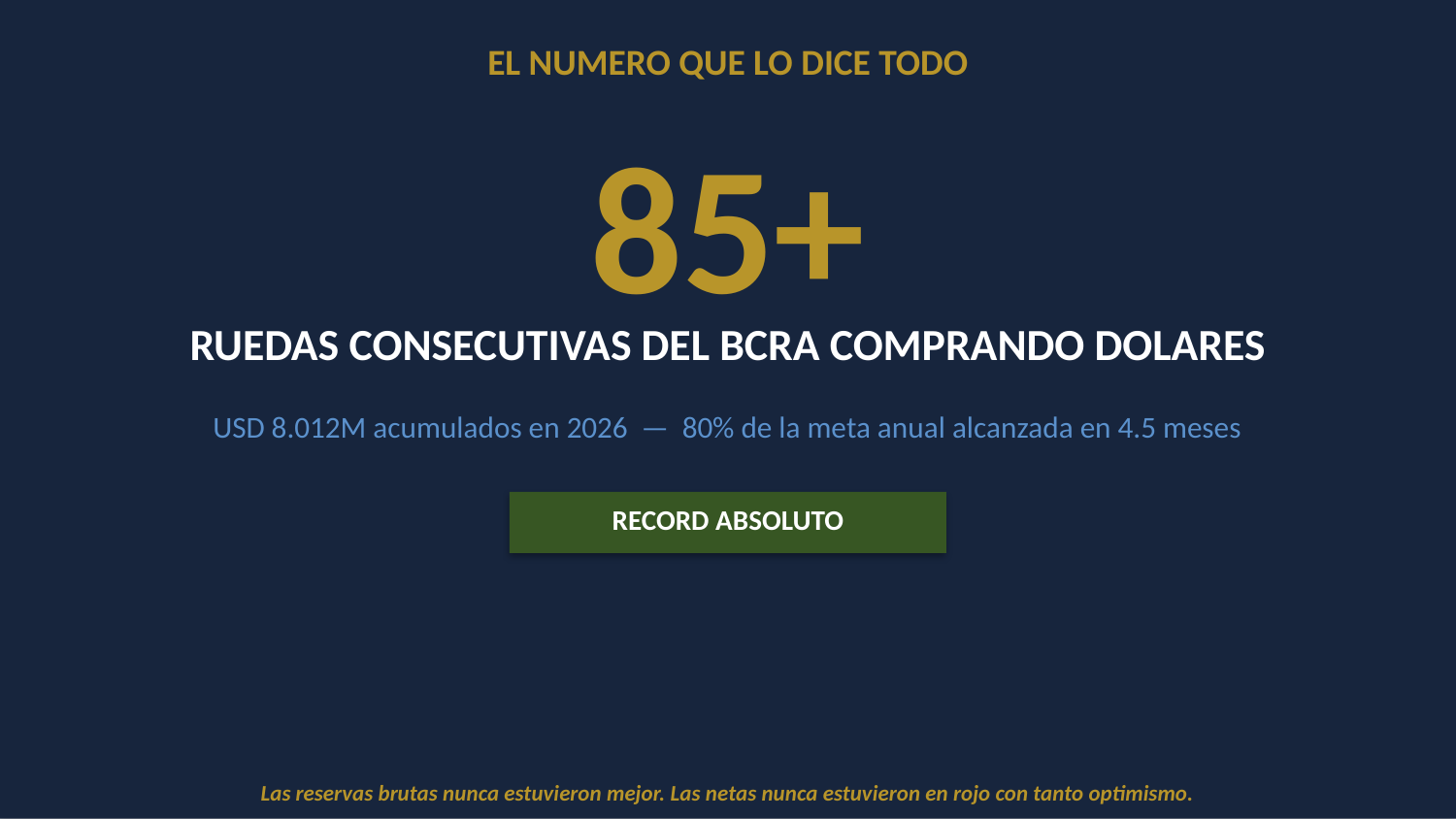

EL NUMERO QUE LO DICE TODO
85+
RUEDAS CONSECUTIVAS DEL BCRA COMPRANDO DOLARES
USD 8.012M acumulados en 2026  —  80% de la meta anual alcanzada en 4.5 meses

RECORD ABSOLUTO
Las reservas brutas nunca estuvieron mejor. Las netas nunca estuvieron en rojo con tanto optimismo.